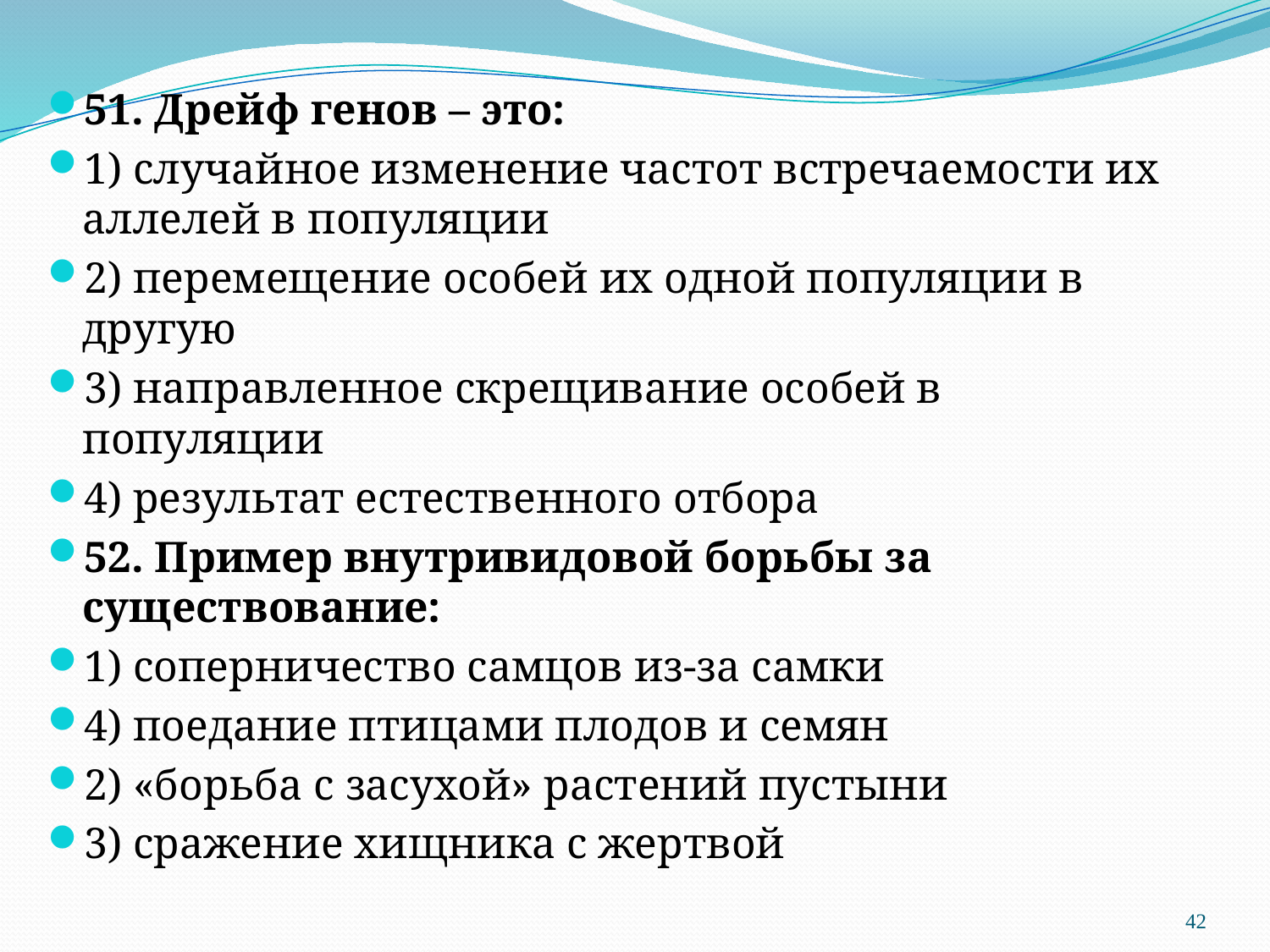

51. Дрейф генов – это:
1) случайное изменение частот встречаемости их аллелей в популяции
2) перемещение особей их одной популяции в другую
3) направленное скрещивание особей в популяции
4) результат естественного отбора
52. Пример внутривидовой борьбы за существование:
1) соперничество самцов из-за самки
4) поедание птицами плодов и семян
2) «борьба с засухой» растений пустыни
3) сражение хищника с жертвой

#
42